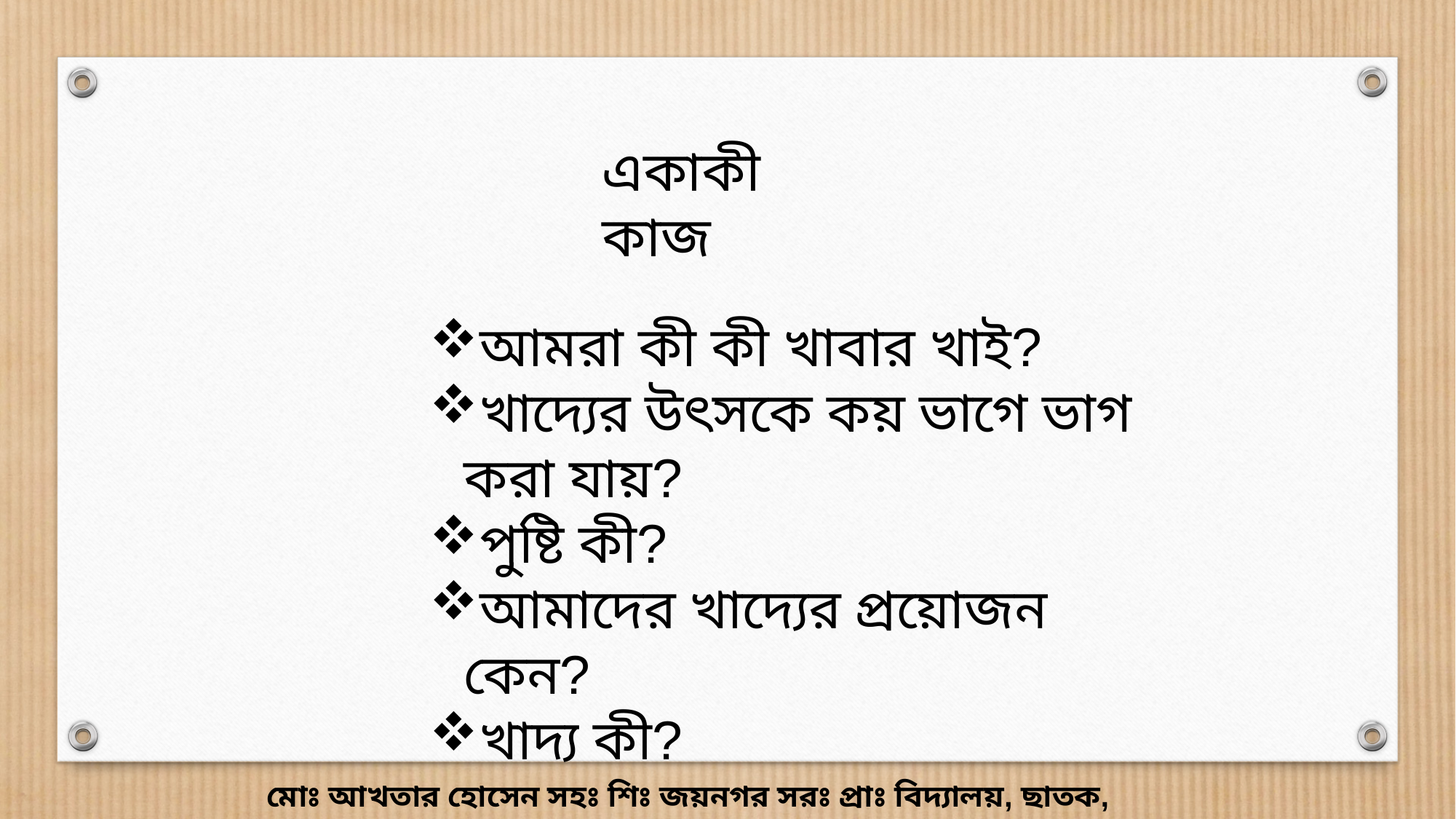

একাকী কাজ
আমরা কী কী খাবার খাই?
খাদ্যের উৎসকে কয় ভাগে ভাগ করা যায়?
পুষ্টি কী?
আমাদের খাদ্যের প্রয়োজন কেন?
খাদ্য কী?